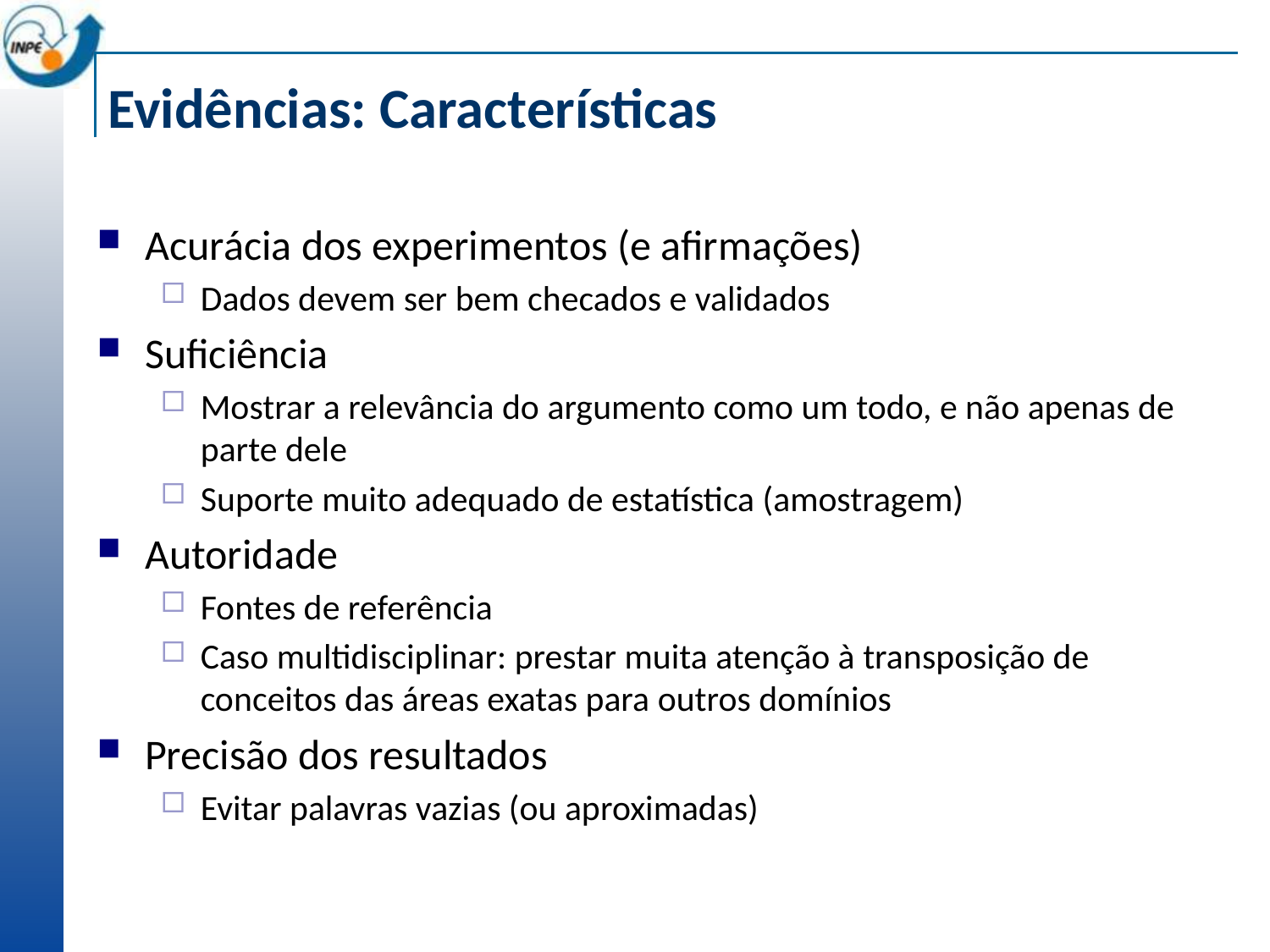

# Evidências: Características
Acurácia dos experimentos (e afirmações)
Dados devem ser bem checados e validados
Suficiência
Mostrar a relevância do argumento como um todo, e não apenas de parte dele
Suporte muito adequado de estatística (amostragem)
Autoridade
Fontes de referência
Caso multidisciplinar: prestar muita atenção à transposição de conceitos das áreas exatas para outros domínios
Precisão dos resultados
Evitar palavras vazias (ou aproximadas)